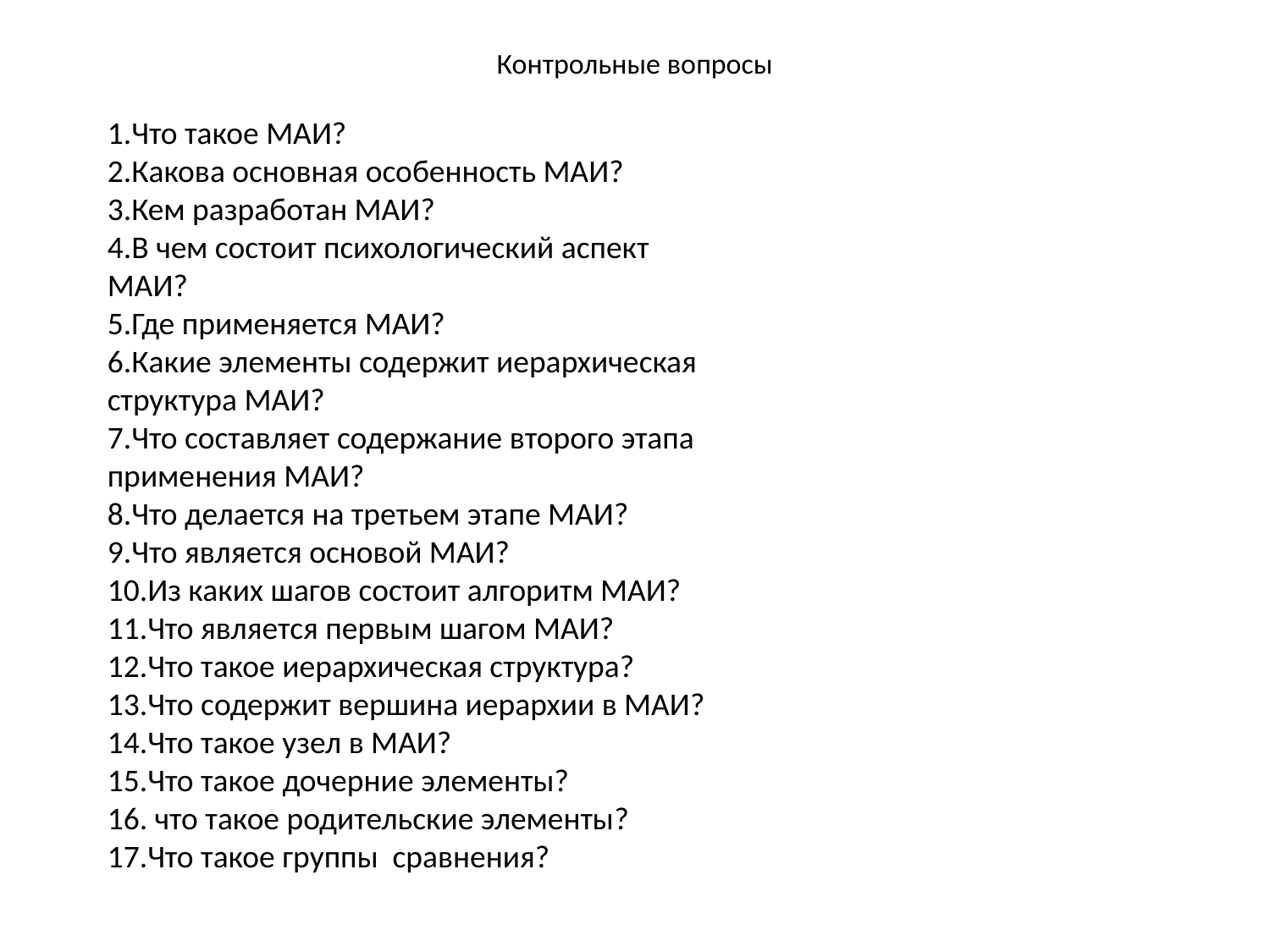

# Контрольные вопросы
1.Что такое МАИ?
2.Какова основная особенность МАИ?
3.Кем разработан МАИ?
4.В чем состоит психологический аспект МАИ?
5.Где применяется МАИ?
6.Какие элементы содержит иерархическая структура МАИ?
7.Что составляет содержание второго этапа применения МАИ?
8.Что делается на третьем этапе МАИ?
9.Что является основой МАИ?
10.Из каких шагов состоит алгоритм МАИ?
11.Что является первым шагом МАИ?
12.Что такое иерархическая структура?
13.Что содержит вершина иерархии в МАИ?
14.Что такое узел в МАИ?
15.Что такое дочерние элементы?
16. что такое родительские элементы?
17.Что такое группы  сравнения?